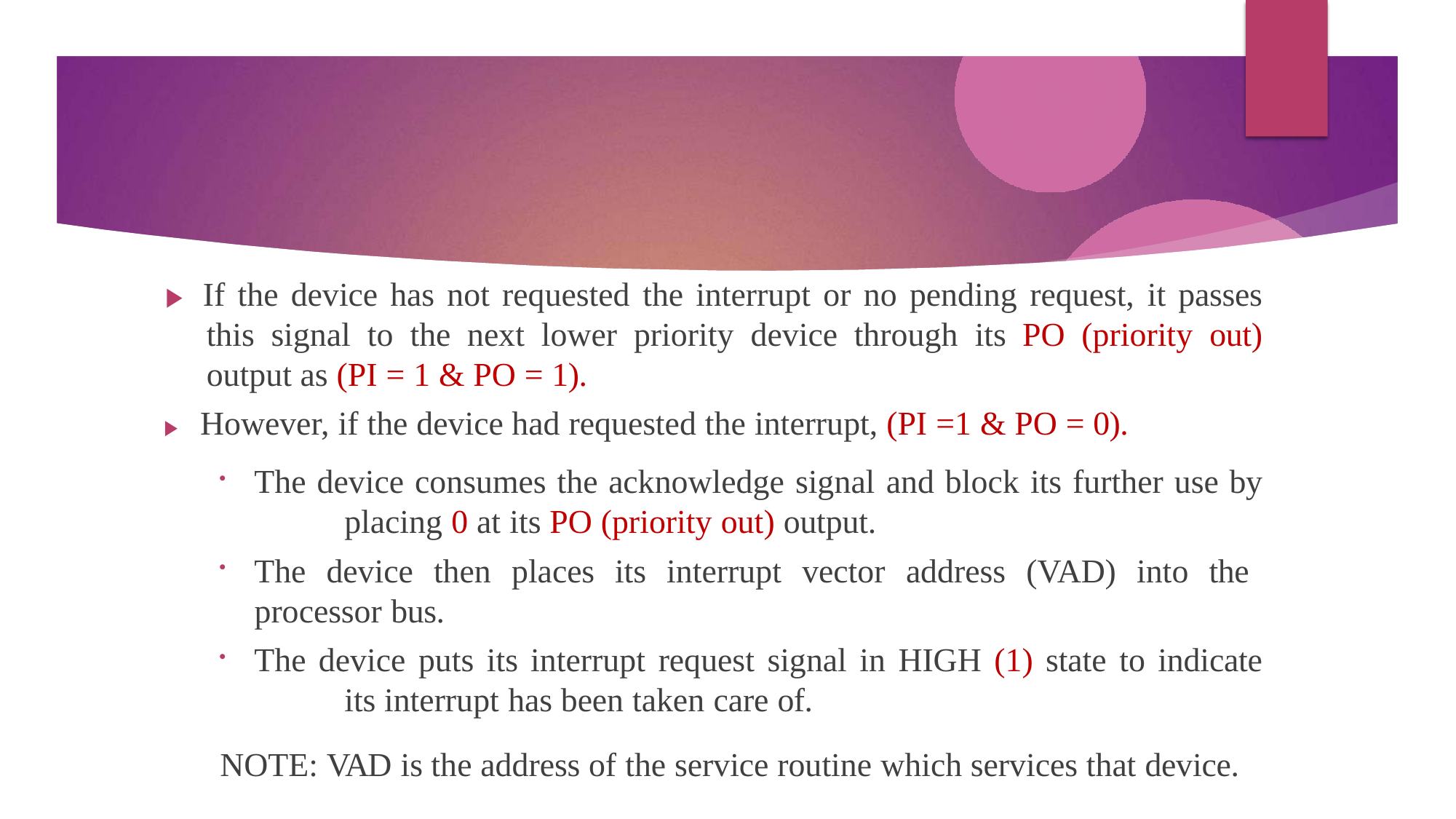

▶  If the device has not requested the interrupt or no pending request, it passes this signal to the next lower priority device through its PO (priority out) output as (PI = 1 & PO = 1).
▶  However, if the device had requested the interrupt, (PI =1 & PO = 0).
The device consumes the acknowledge signal and block its further use by 	placing 0 at its PO (priority out) output.
The  device  then  places  its  interrupt  vector  address  (VAD)  into  the
processor bus.
The device puts its interrupt request signal in HIGH (1) state to indicate 	its interrupt has been taken care of.
NOTE: VAD is the address of the service routine which services that device.